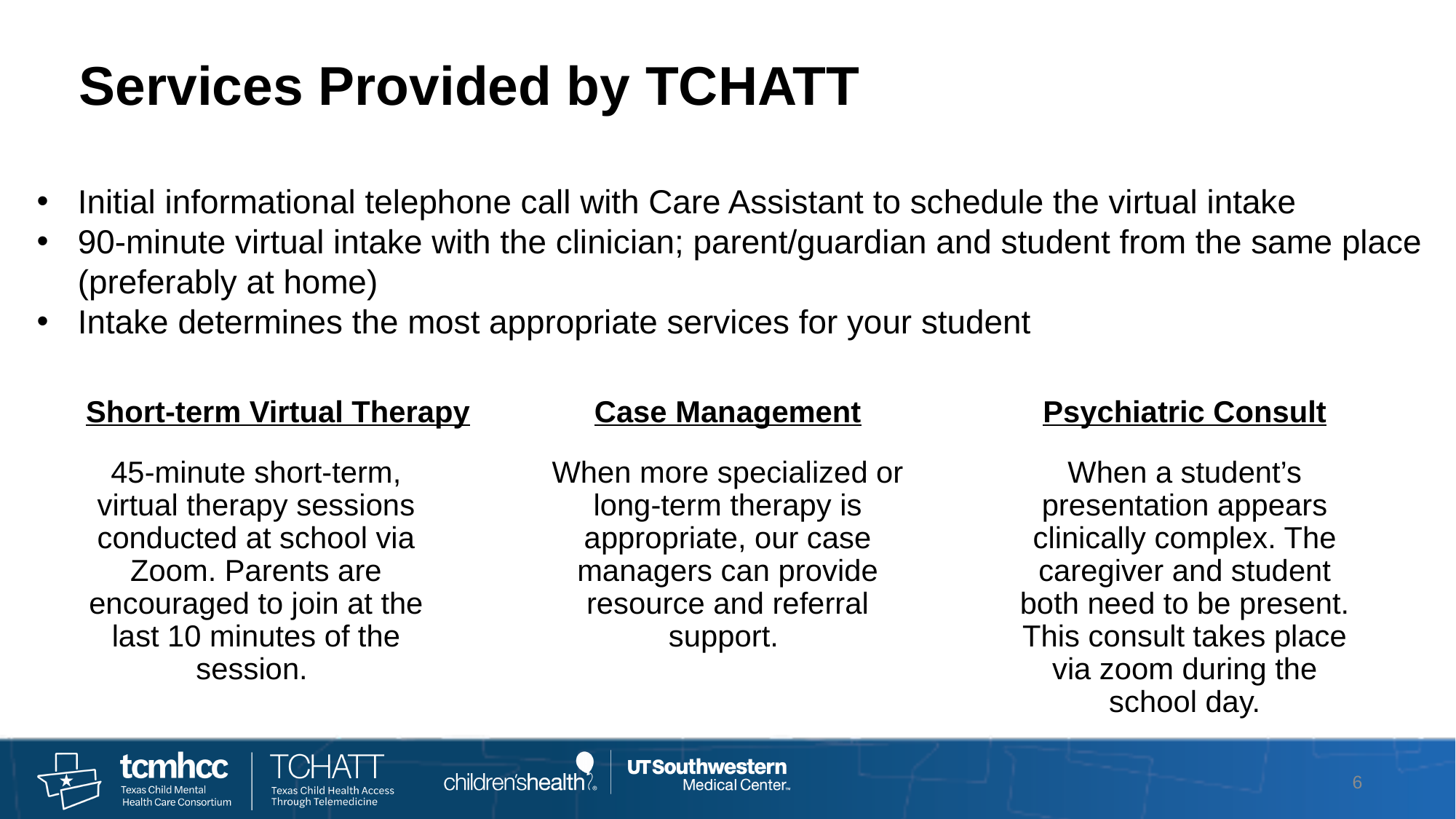

# Services Provided by TCHATT
Initial informational telephone call with Care Assistant to schedule the virtual intake
90-minute virtual intake with the clinician; parent/guardian and student from the same place (preferably at home)
Intake determines the most appropriate services for your student
Short-term Virtual Therapy
Case Management
Psychiatric Consult
45-minute short-term, virtual therapy sessions conducted at school via Zoom. Parents are encouraged to join at the last 10 minutes of the session.
When more specialized or long-term therapy is appropriate, our case managers can provide resource and referral support.
When a student’s presentation appears clinically complex. The caregiver and student both need to be present. This consult takes place via zoom during the school day.